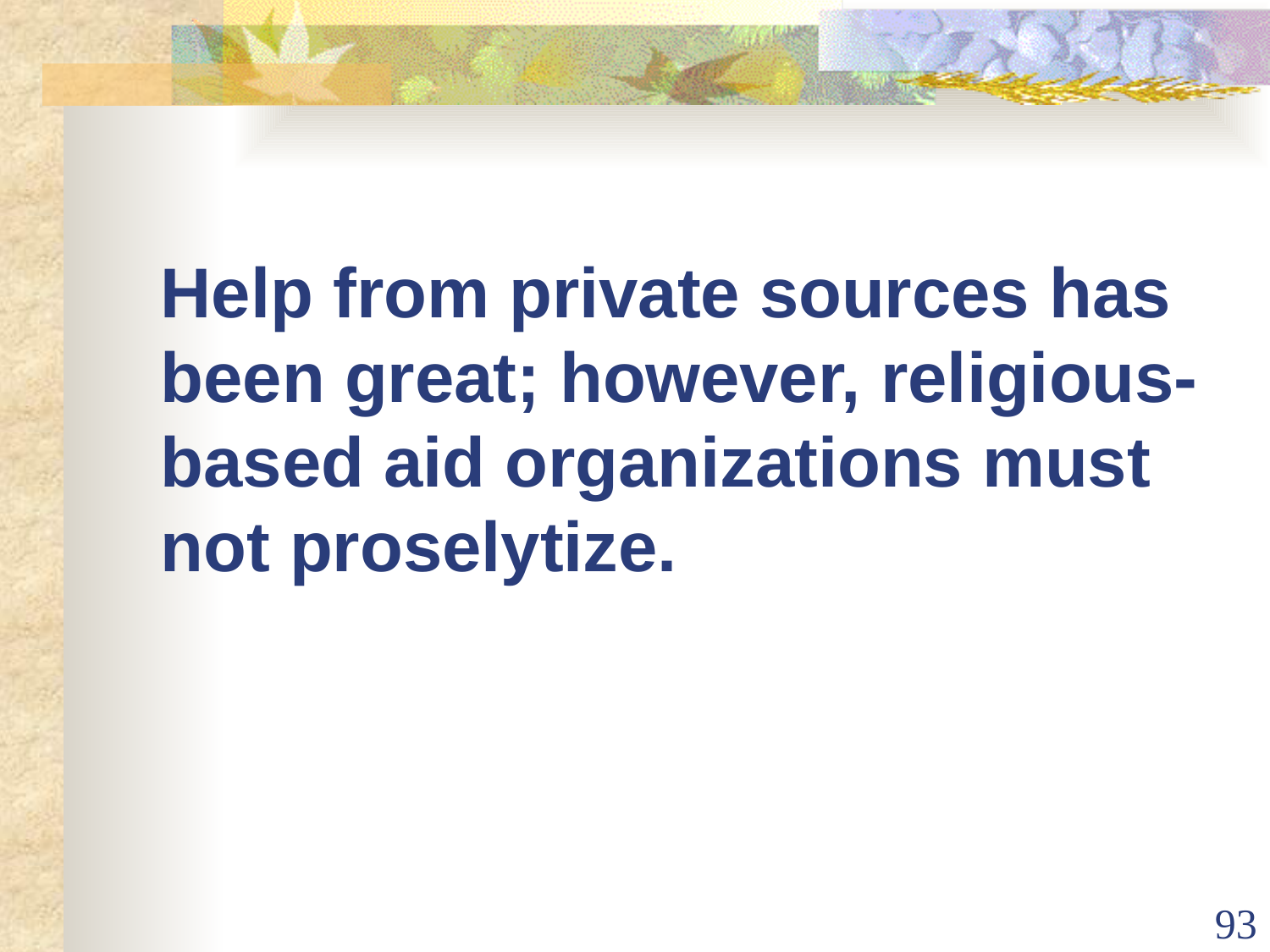

# Help from private sources has been great; however, religious-based aid organizations must not proselytize.
93